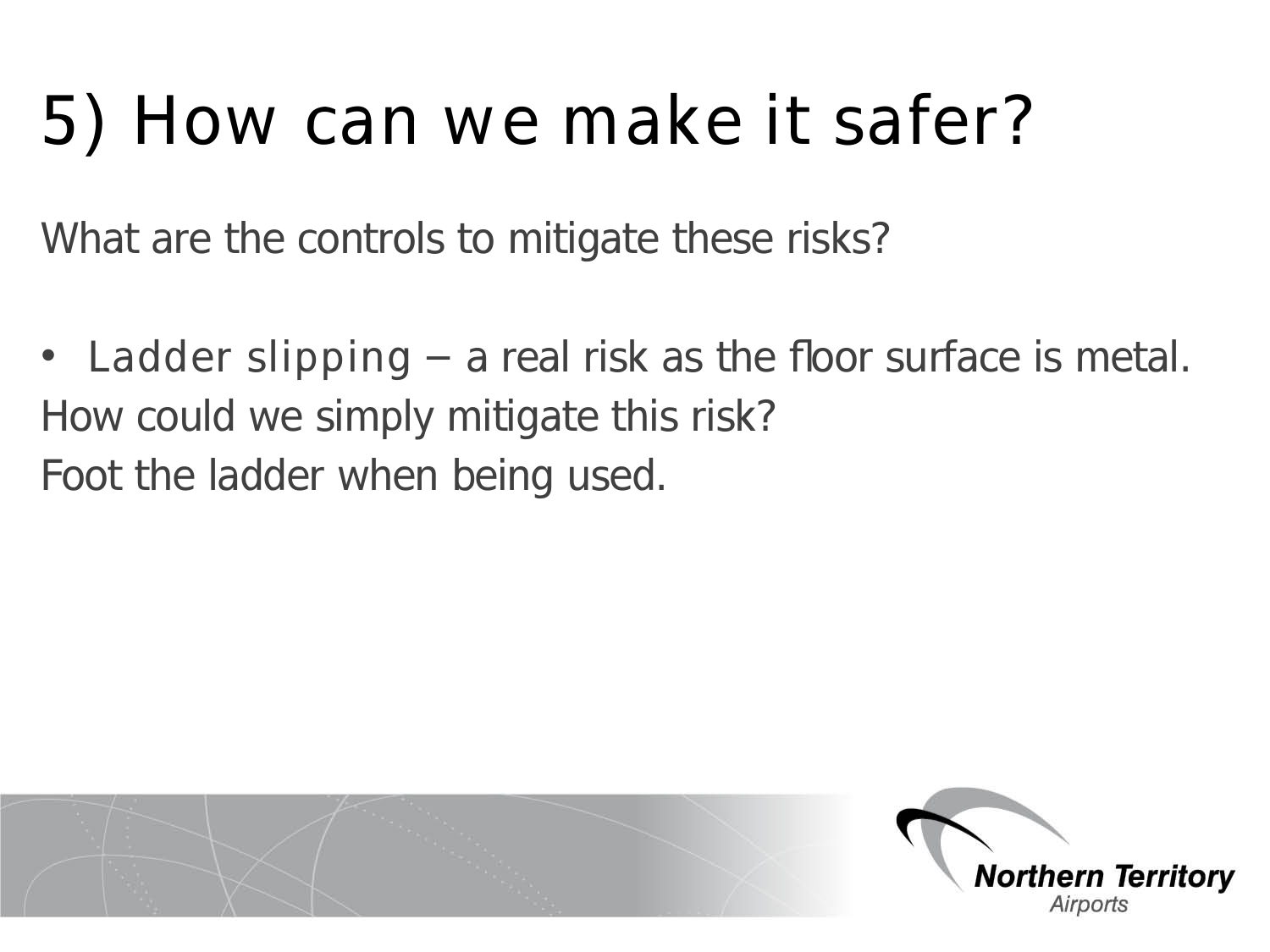

# 5) How can we make it safer?
What are the controls to mitigate these risks?

Ladder slipping – a real risk as the floor surface is metal.
How could we simply mitigate this risk?
Foot the ladder when being used.